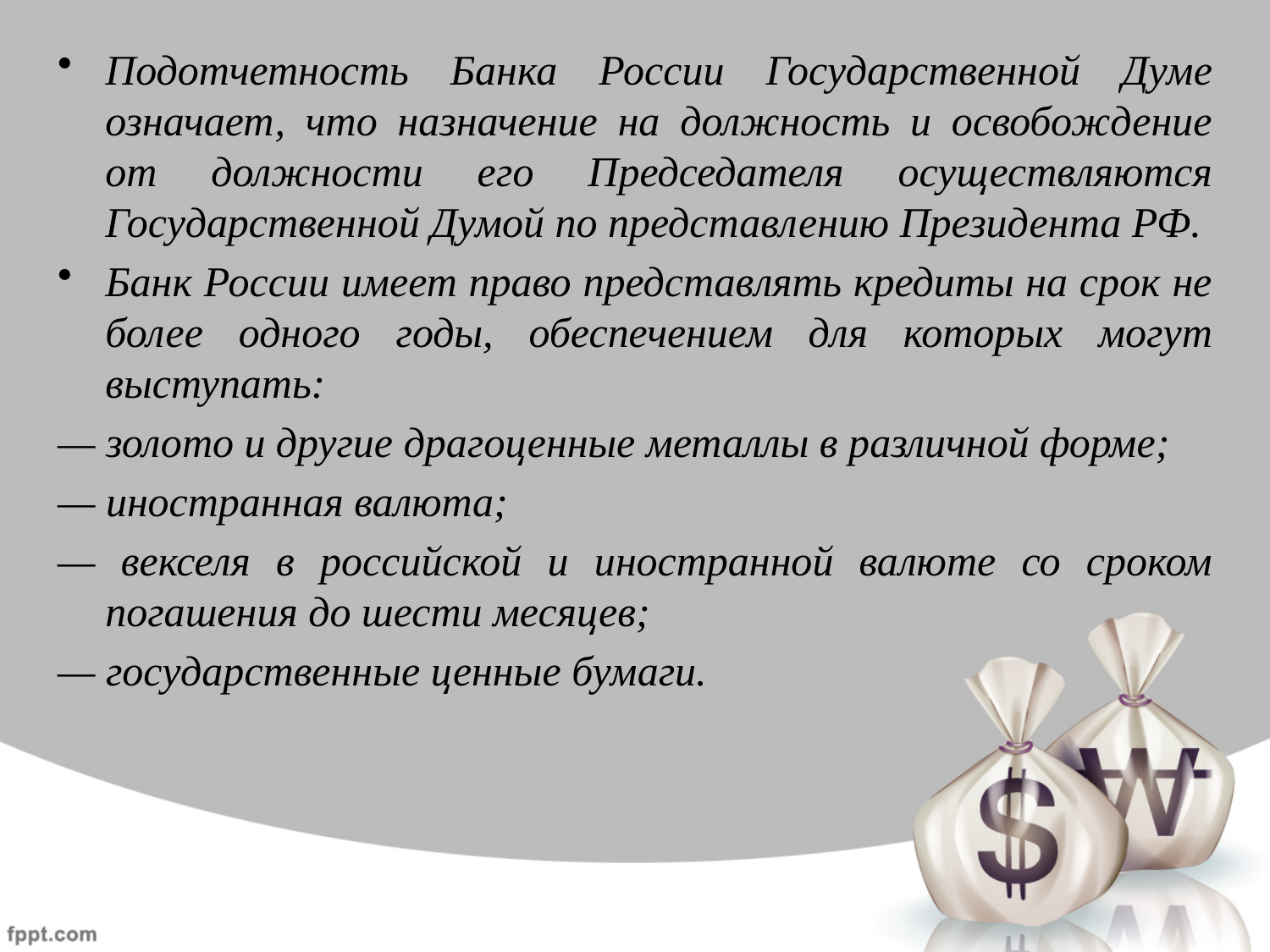

Подотчетность Банка России Государственной Думе означает, что назначение на должность и освобождение от должности его Председателя осуществляются Государственной Думой по представлению Президента РФ.
Банк России имеет право представлять кредиты на срок не более одного годы, обеспечением для которых могут выступать:
— золото и другие драгоценные металлы в различной форме;
— иностранная валюта;
— векселя в российской и иностранной валюте со сроком погашения до шести месяцев;
— государственные ценные бумаги.